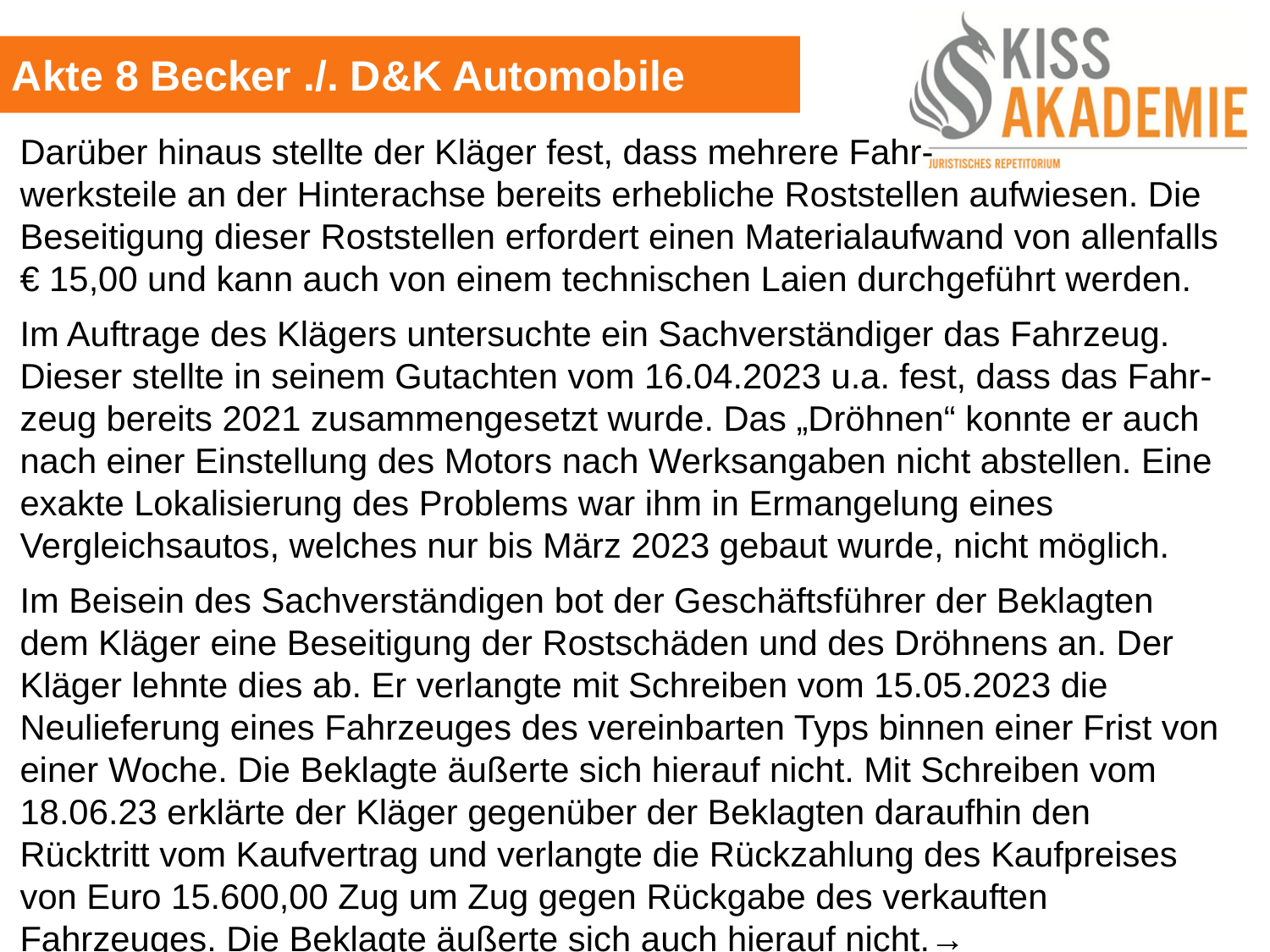

Akte 8 Becker ./. D&K Automobile

Darüber hinaus stellte der Kläger fest, dass mehrere Fahr-	        werksteile an der Hinterachse bereits erhebliche Roststellen aufwiesen. Die Beseitigung dieser Roststellen erfordert einen Materialaufwand von allenfalls € 15,00 und kann auch von einem technischen Laien durchgeführt werden.

Im Auftrage des Klägers untersuchte ein Sachverständiger das Fahrzeug. Dieser stellte in seinem Gutachten vom 16.04.2023 u.a. fest, dass das Fahr-zeug bereits 2021 zusammengesetzt wurde. Das „Dröhnen“ konnte er auch nach einer Einstellung des Motors nach Werksangaben nicht abstellen. Eine exakte Lokalisierung des Problems war ihm in Ermangelung eines Vergleichsautos, welches nur bis März 2023 gebaut wurde, nicht möglich.

Im Beisein des Sachverständigen bot der Geschäftsführer der Beklagten dem Kläger eine Beseitigung der Rostschäden und des Dröhnens an. Der Kläger lehnte dies ab. Er verlangte mit Schreiben vom 15.05.2023 die Neulieferung eines Fahrzeuges des vereinbarten Typs binnen einer Frist von einer Woche. Die Beklagte äußerte sich hierauf nicht. Mit Schreiben vom 18.06.23 erklärte der Kläger gegenüber der Beklagten daraufhin den Rücktritt vom Kaufvertrag und verlangte die Rückzahlung des Kaufpreises von Euro 15.600,00 Zug um Zug gegen Rückgabe des verkauften Fahrzeuges. Die Beklagte äußerte sich auch hierauf nicht.→										      s